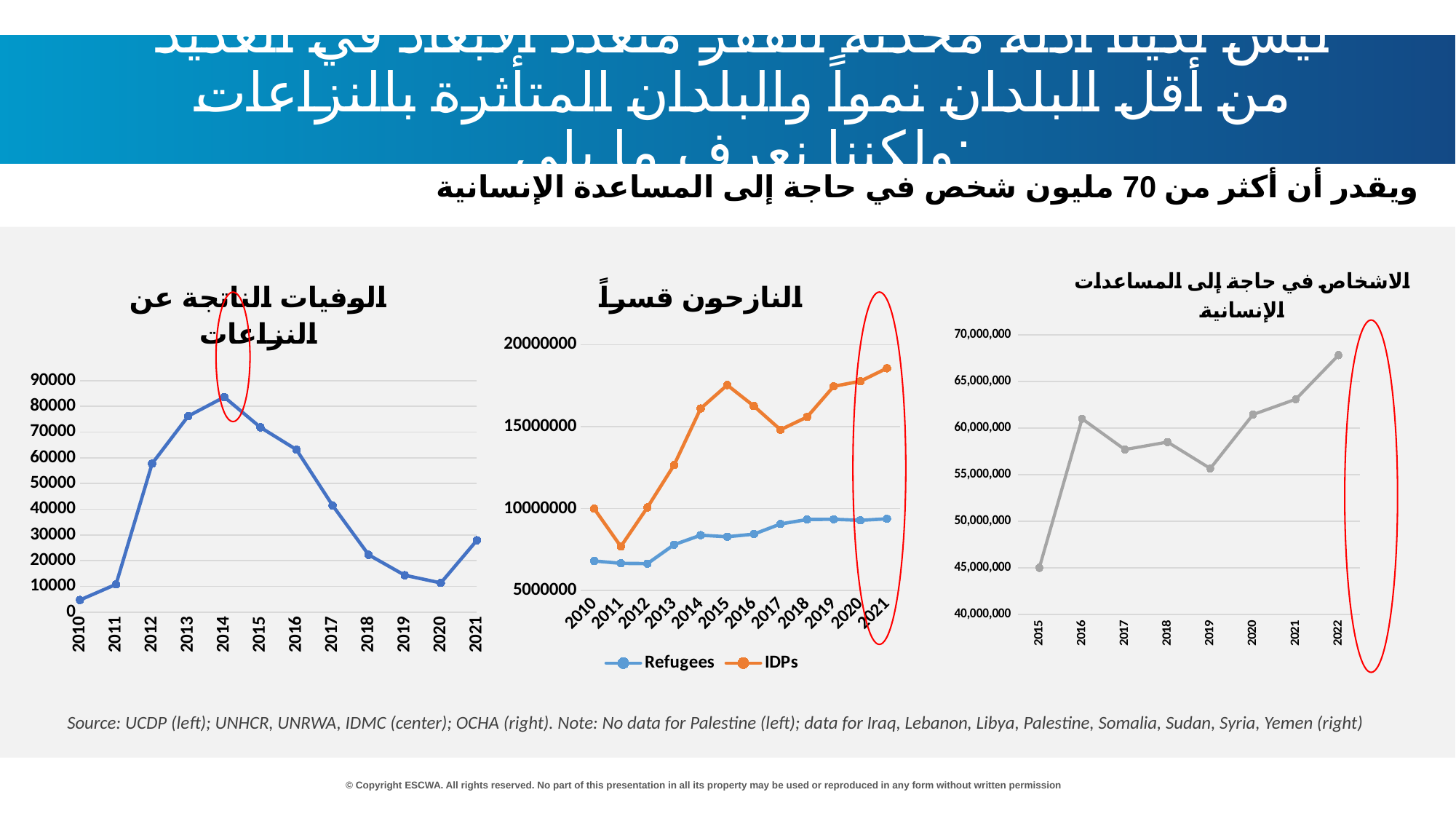

ليس لدينا أدلة محدثة للفقر متعدد الأبعاد في العديد من أقل البلدان نمواً والبلدان المتأثرة بالنزاعات ولكننا نعرف ما يلي:
ويقدر أن أكثر من 70 مليون شخص في حاجة إلى المساعدة الإنسانية

### Chart: الاشخاص في حاجة إلى المساعدات الإنسانية

| Category |  |
|---|---|
| 2015 | 45000000.0 |
| 2016 | 61000000.0 |
| 2017 | 57689300.0 |
| 2018 | 58500000.0 |
| 2019 | 55655602.0 |
| 2020 | 61450000.0 |
| 2021 | 63093809.0 |
| 2022 | 67825349.0 |

### Chart: النازحون قسراً

| Category |  |  |
|---|---|---|
| 2010 | 6801874.0 | 9994000.0 |
| 2011 | 6657568.0 | 7683500.0 |
| 2012 | 6638833.0 | 10074100.0 |
| 2013 | 7794715.0 | 12659100.0 |
| 2014 | 8374963.0 | 16115631.0 |
| 2015 | 8279319.0 | 17547576.0 |
| 2016 | 8440080.0 | 16261850.0 |
| 2017 | 9061053.0 | 14817801.0 |
| 2018 | 9332913.0 | 15596481.0 |
| 2019 | 9349348.0 | 17468450.0 |
| 2020 | 9282118.0 | 17776715.0 |
| 2021 | 9373696.0 | 18572696.0 |

### Chart: الوفيات الناتجة عن النزاعات

| Category |  |
|---|---|
| 2010 | 4739.0 |
| 2011 | 10813.0 |
| 2012 | 57744.0 |
| 2013 | 76208.0 |
| 2014 | 83607.0 |
| 2015 | 71870.0 |
| 2016 | 63176.0 |
| 2017 | 41501.0 |
| 2018 | 22294.0 |
| 2019 | 14362.0 |
| 2020 | 11370.0 |
| 2021 | 27945.0 |

Source: UCDP (left); UNHCR, UNRWA, IDMC (center); OCHA (right). Note: No data for Palestine (left); data for Iraq, Lebanon, Libya, Palestine, Somalia, Sudan, Syria, Yemen (right)